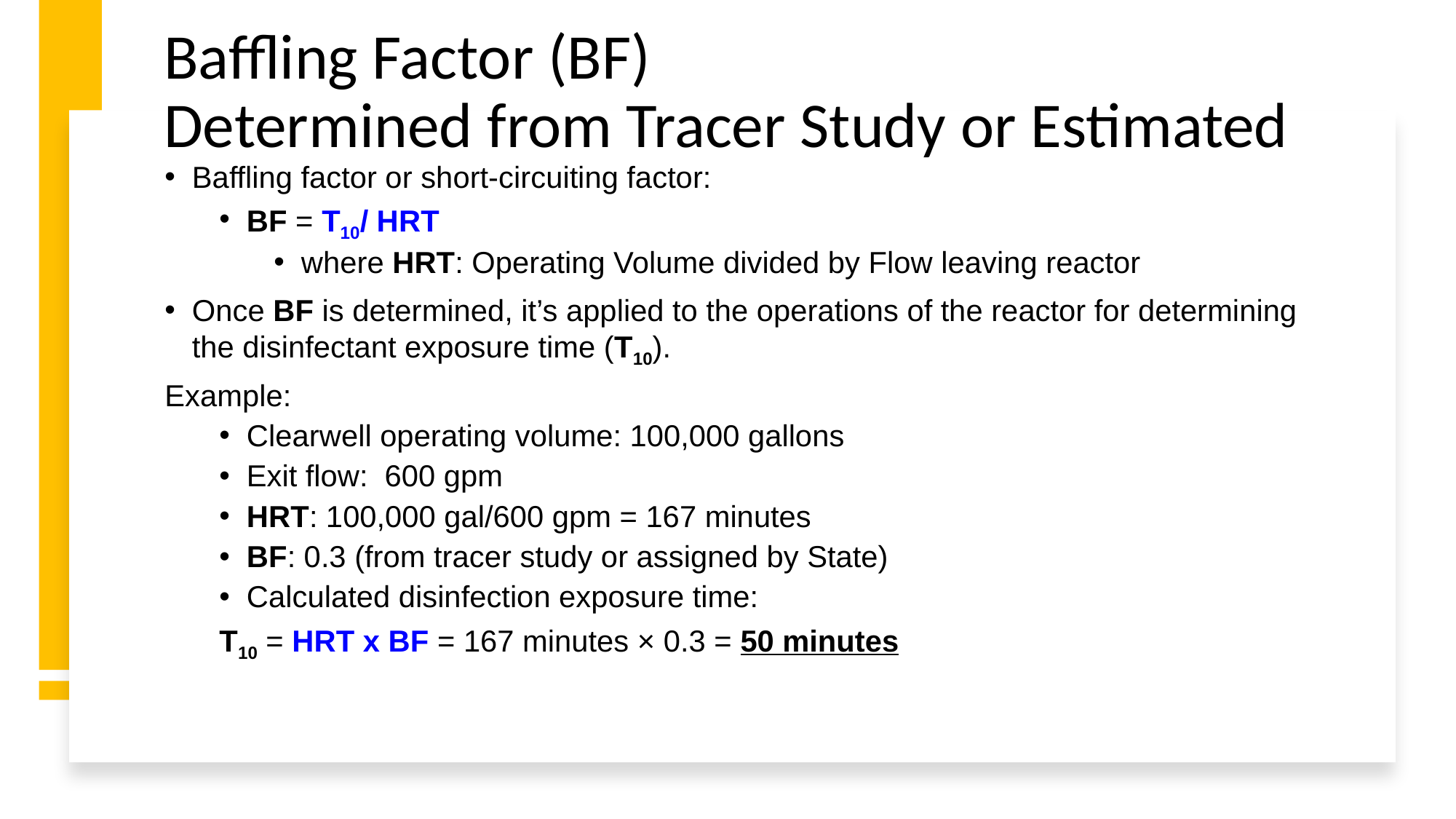

# Baffling Factor (BF) Determined from Tracer Study or Estimated

Baffling factor or short-circuiting factor:
BF = T10/ HRT
where HRT: Operating Volume divided by Flow leaving reactor
Once BF is determined, it’s applied to the operations of the reactor for determining the disinfectant exposure time (T10).
Example:
Clearwell operating volume: 100,000 gallons
Exit flow:  600 gpm
HRT: 100,000 gal/600 gpm = 167 minutes
BF: 0.3 (from tracer study or assigned by State)
Calculated disinfection exposure time:
T10 = HRT x BF = 167 minutes × 0.3 = 50 minutes